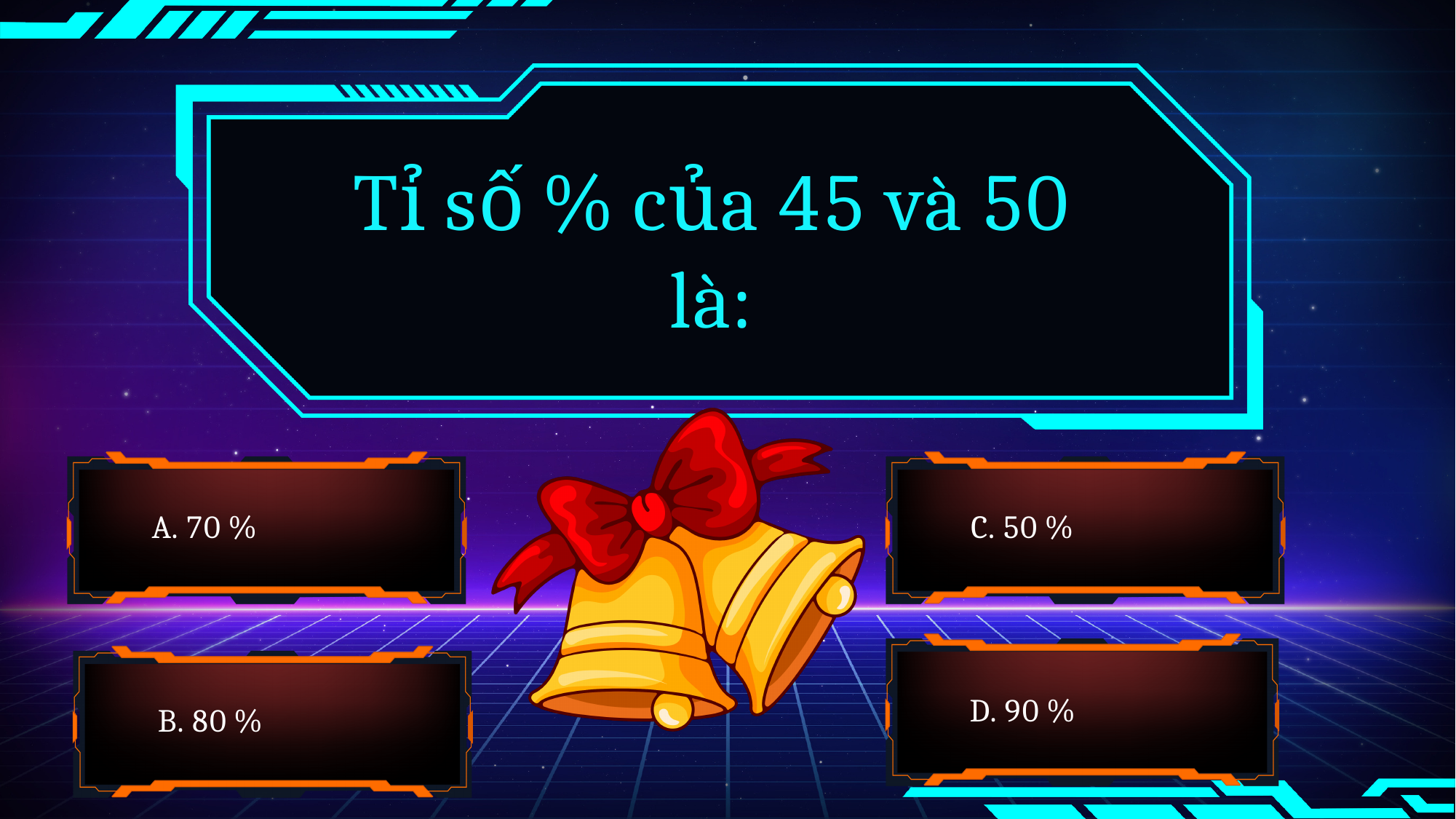

Tỉ số % của 45 và 50  là:

A. 70 %

C. 50 %

D. 90 %

B. 80 %